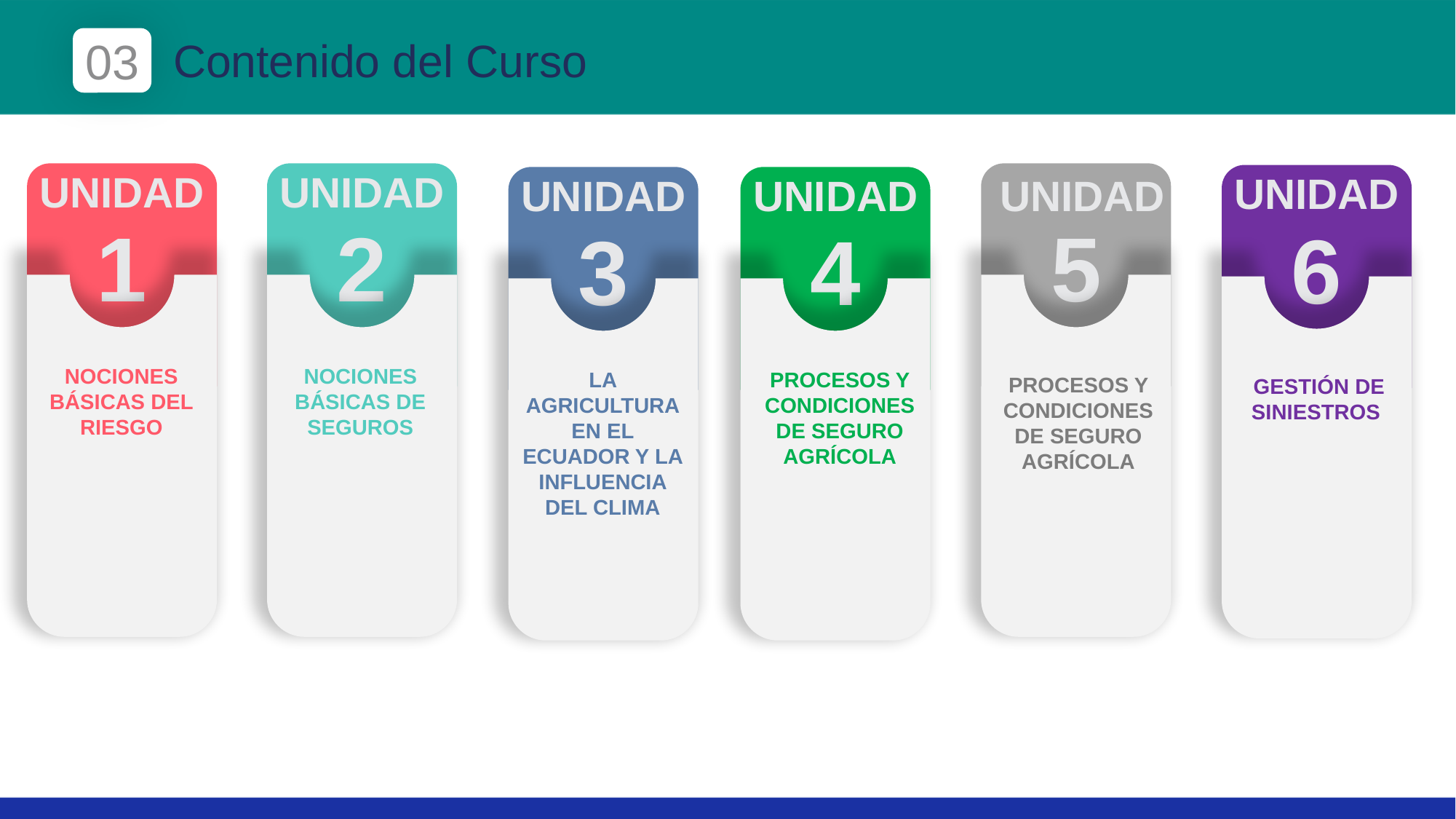

03
Contenido del Curso
UNIDAD

1
UNIDAD

2
UNIDAD

6
UNIDAD

UNIDAD

3
UNIDAD

4
5

NOCIONES BÁSICAS DEL RIESGO
NOCIONES BÁSICAS DE SEGUROS
LA AGRICULTURA EN EL ECUADOR Y LA INFLUENCIA DEL CLIMA
PROCESOS Y CONDICIONES DE SEGURO AGRÍCOLA
PROCESOS Y CONDICIONES DE SEGURO AGRÍCOLA
GESTIÓN DE SINIESTROS